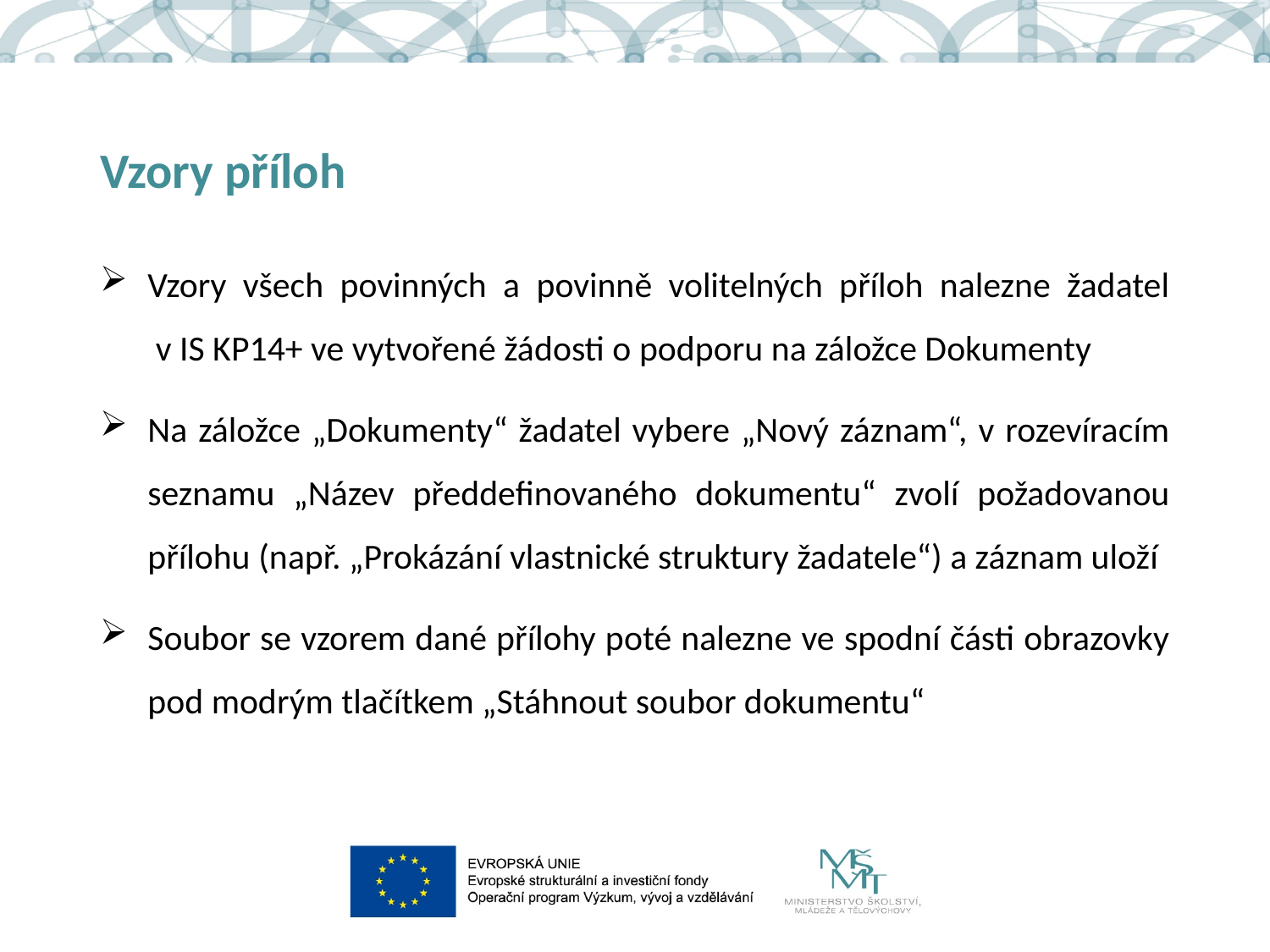

# Vzory příloh
Vzory všech povinných a povinně volitelných příloh nalezne žadatel
 v IS KP14+ ve vytvořené žádosti o podporu na záložce Dokumenty
Na záložce „Dokumenty“ žadatel vybere „Nový záznam“, v rozevíracím seznamu „Název předdefinovaného dokumentu“ zvolí požadovanou přílohu (např. „Prokázání vlastnické struktury žadatele“) a záznam uloží
Soubor se vzorem dané přílohy poté nalezne ve spodní části obrazovky pod modrým tlačítkem „Stáhnout soubor dokumentu“